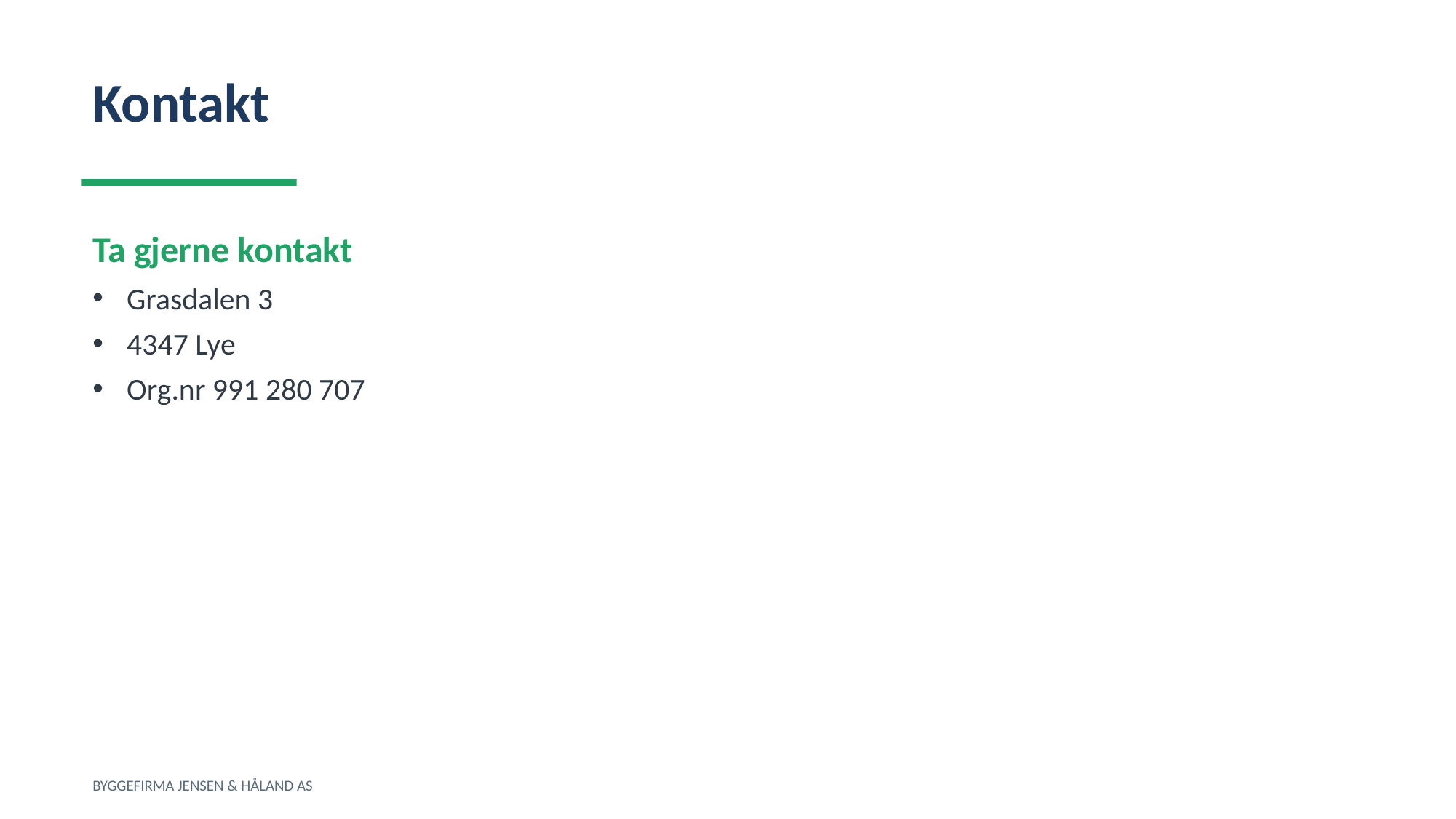

Kontakt

Ta gjerne kontakt
Grasdalen 3
4347 Lye
Org.nr 991 280 707
BYGGEFIRMA JENSEN & HÅLAND AS